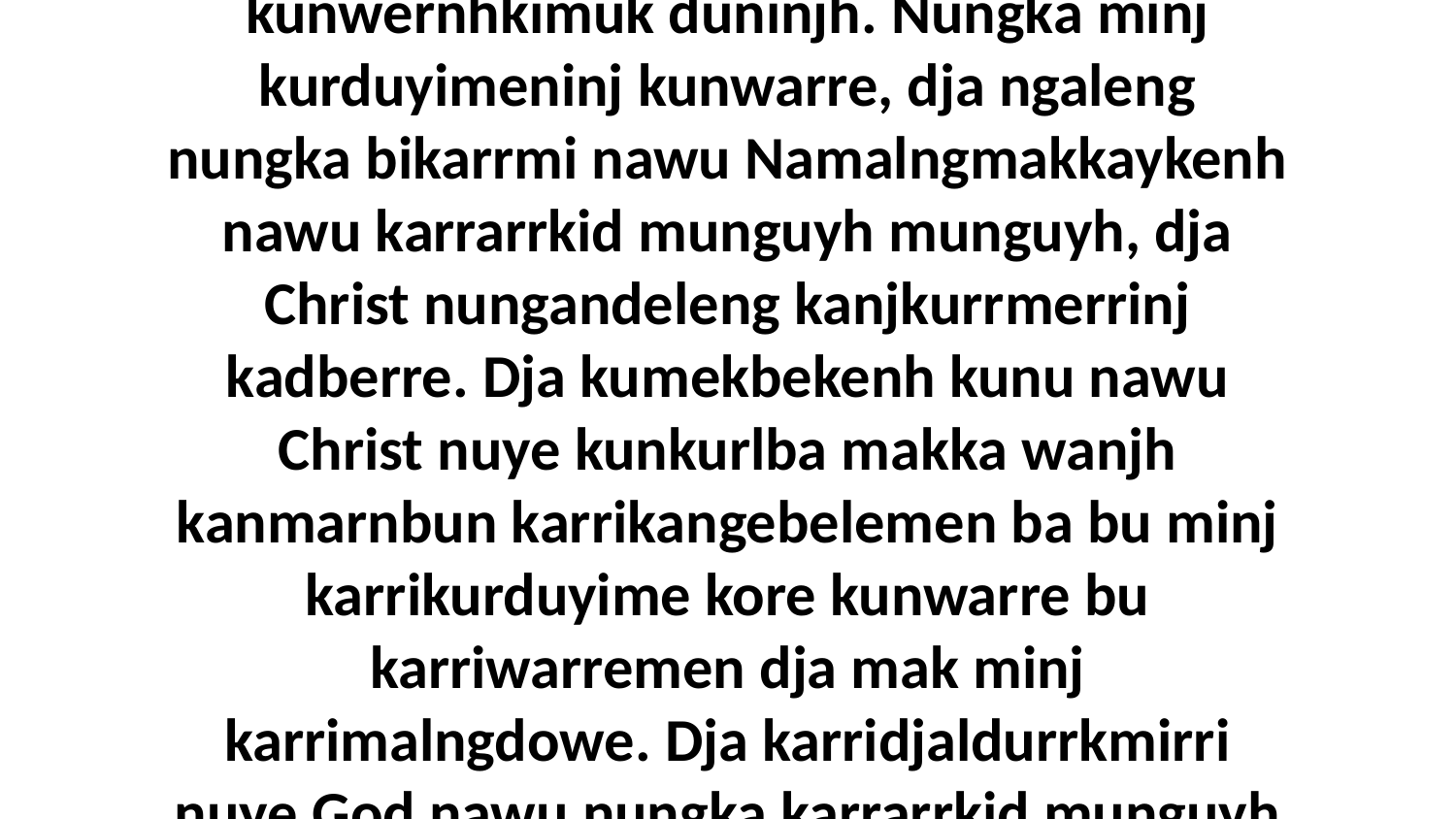

14 Dja Christ wanjh kurduyimeng kunwernhkimuk duninjh. Nungka minj kurduyimeninj kunwarre, dja ngaleng nungka bikarrmi nawu Namalngmakkaykenh nawu karrarrkid munguyh munguyh, dja Christ nungandeleng kanjkurrmerrinj kadberre. Dja kumekbekenh kunu nawu Christ nuye kunkurlba makka wanjh kanmarnbun karrikangebelemen ba bu minj karrikurduyime kore kunwarre bu karriwarremen dja mak minj karrimalngdowe. Dja karridjaldurrkmirri nuye God nawu nungka karrarrkid munguyh munguyh.